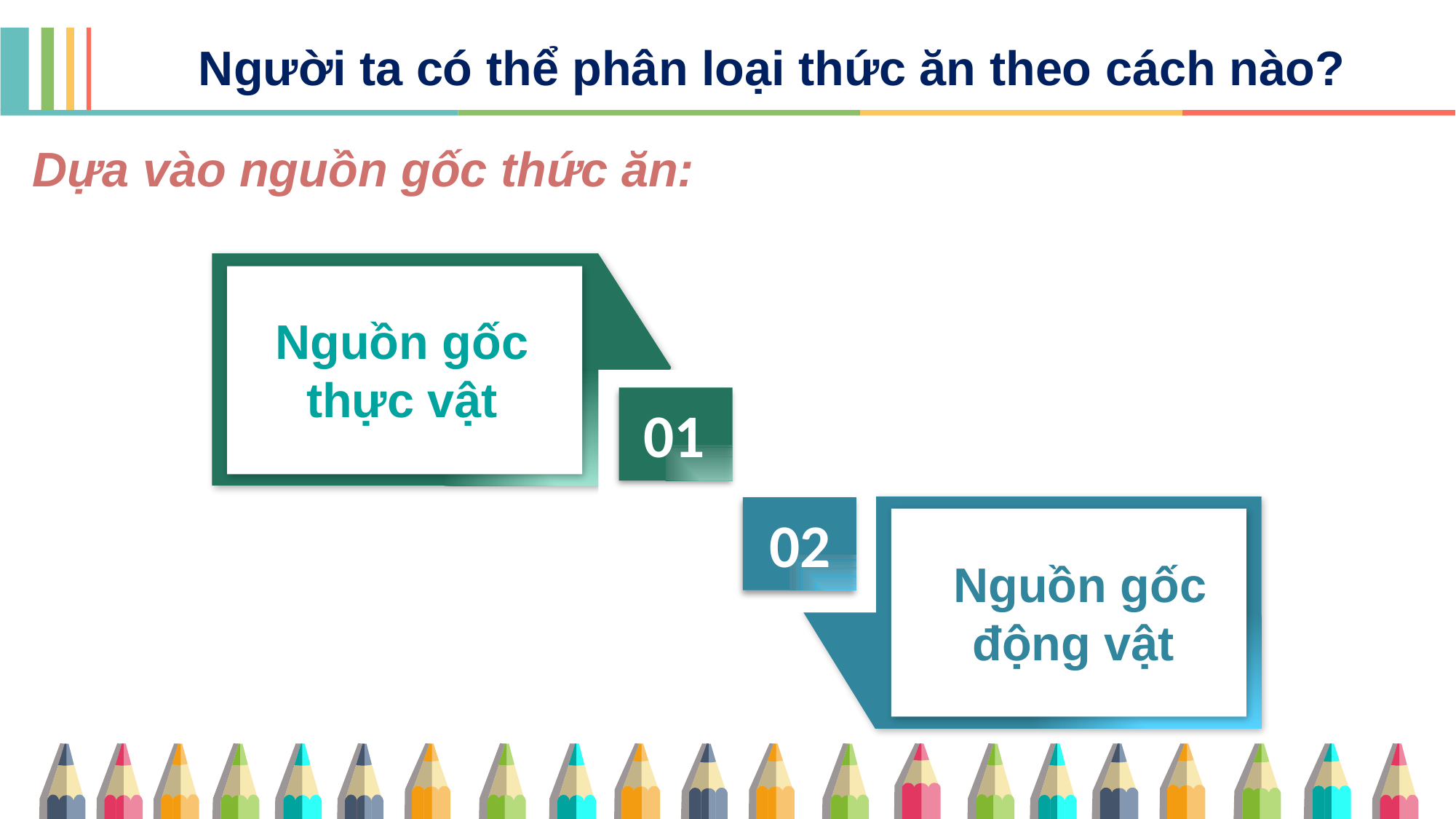

Người ta có thể phân loại thức ăn theo cách nào?
Dựa vào nguồn gốc thức ăn:

Nguồn gốc thực vật
01
02
Nguồn gốc động vật